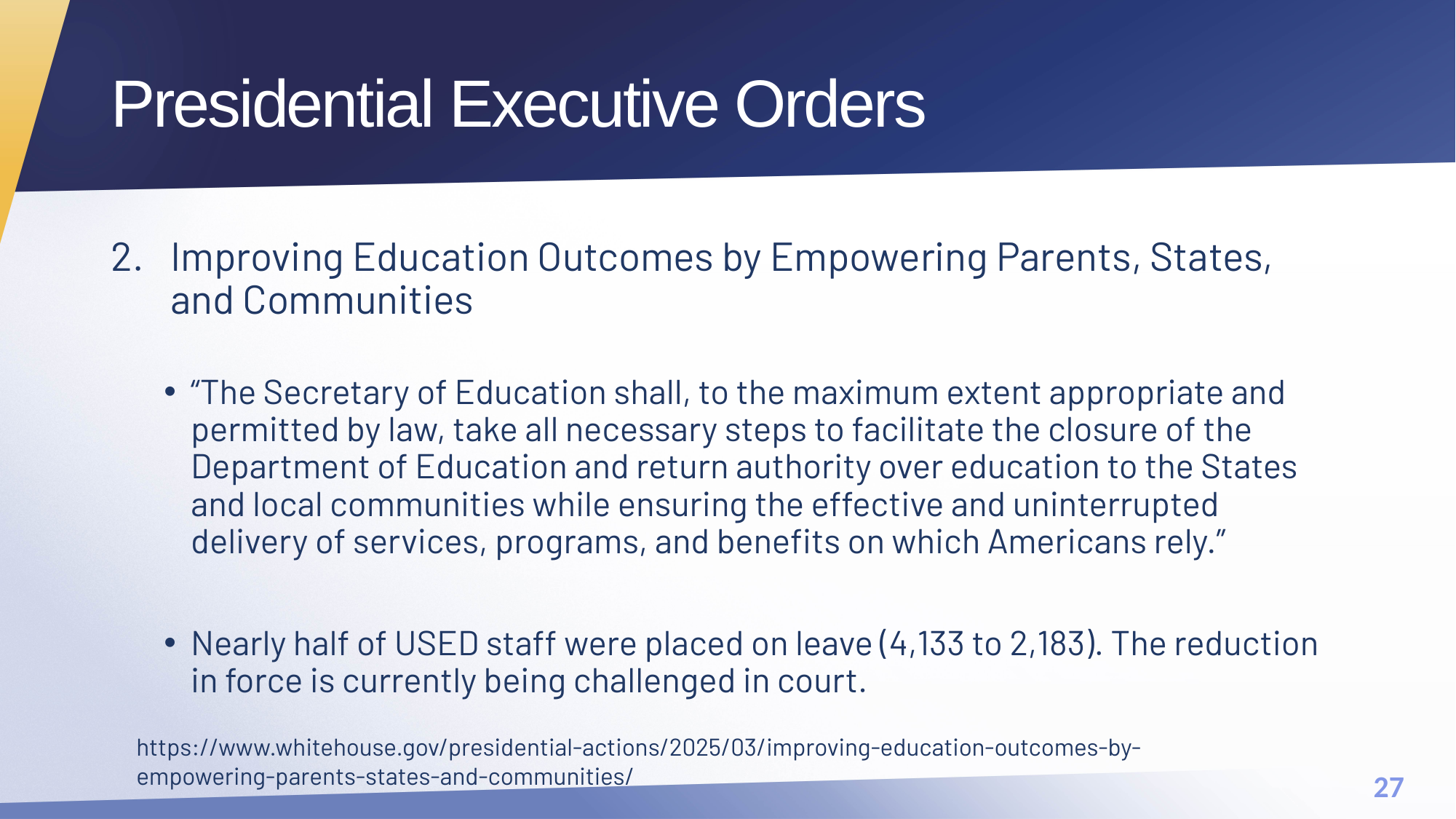

# Presidential Executive Orders
Improving Education Outcomes by Empowering Parents, States, and Communities

“The Secretary of Education shall, to the maximum extent appropriate and permitted by law, take all necessary steps to facilitate the closure of the Department of Education and return authority over education to the States and local communities while ensuring the effective and uninterrupted delivery of services, programs, and benefits on which Americans rely.”

Nearly half of USED staff were placed on leave (4,133 to 2,183). The reduction in force is currently being challenged in court.
https://www.whitehouse.gov/presidential-actions/2025/03/improving-education-outcomes-by-empowering-parents-states-and-communities/